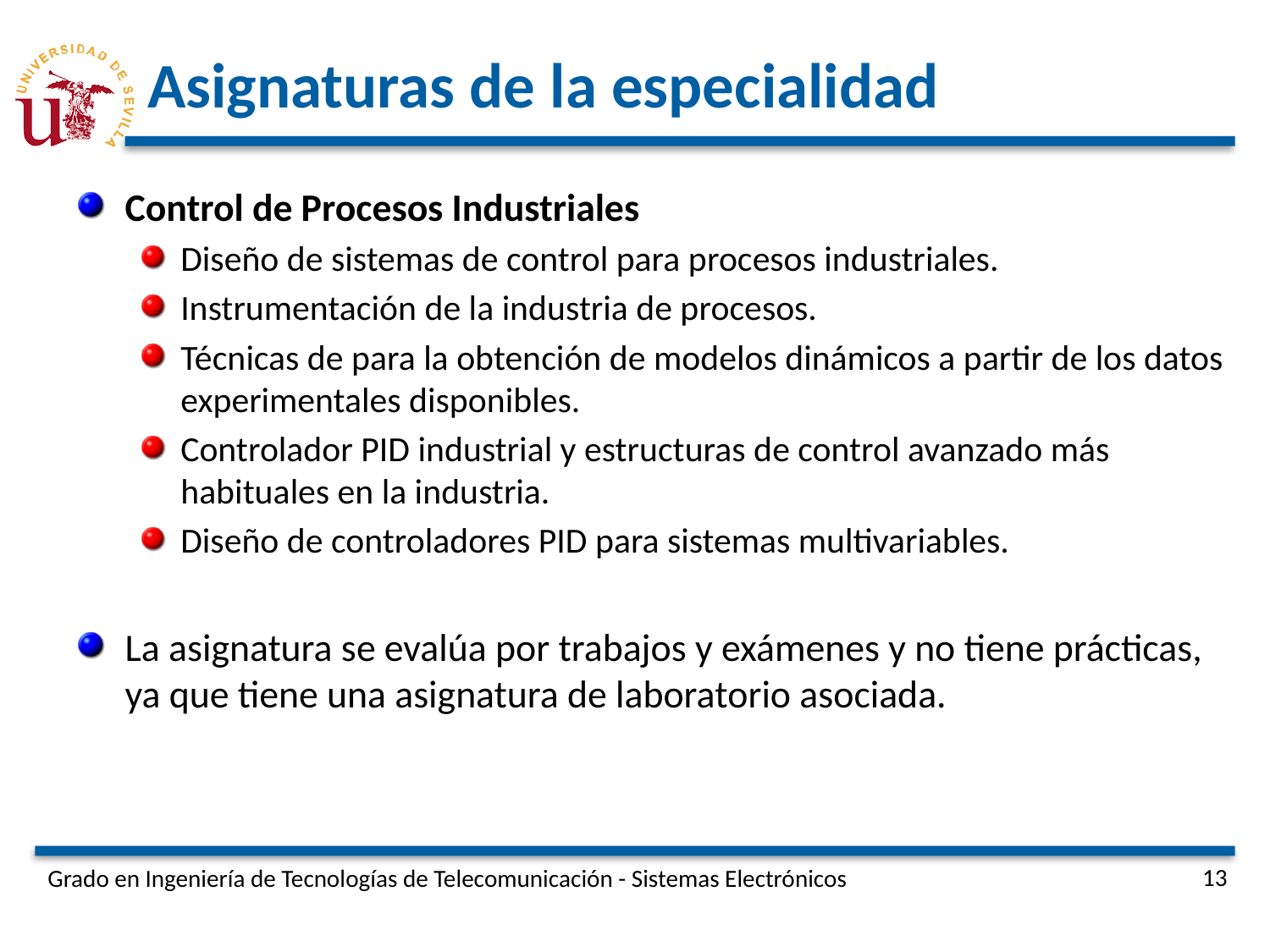

# Asignaturas de la especialidad
Control de Procesos Industriales
Diseño de sistemas de control para procesos industriales.
Instrumentación de la industria de procesos.
Técnicas de para la obtención de modelos dinámicos a partir de los datos experimentales disponibles.
Controlador PID industrial y estructuras de control avanzado más habituales en la industria.
Diseño de controladores PID para sistemas multivariables.

La asignatura se evalúa por trabajos y exámenes y no tiene prácticas, ya que tiene una asignatura de laboratorio asociada.

Grado en Ingeniería de Tecnologías de Telecomunicación - Sistemas Electrónicos